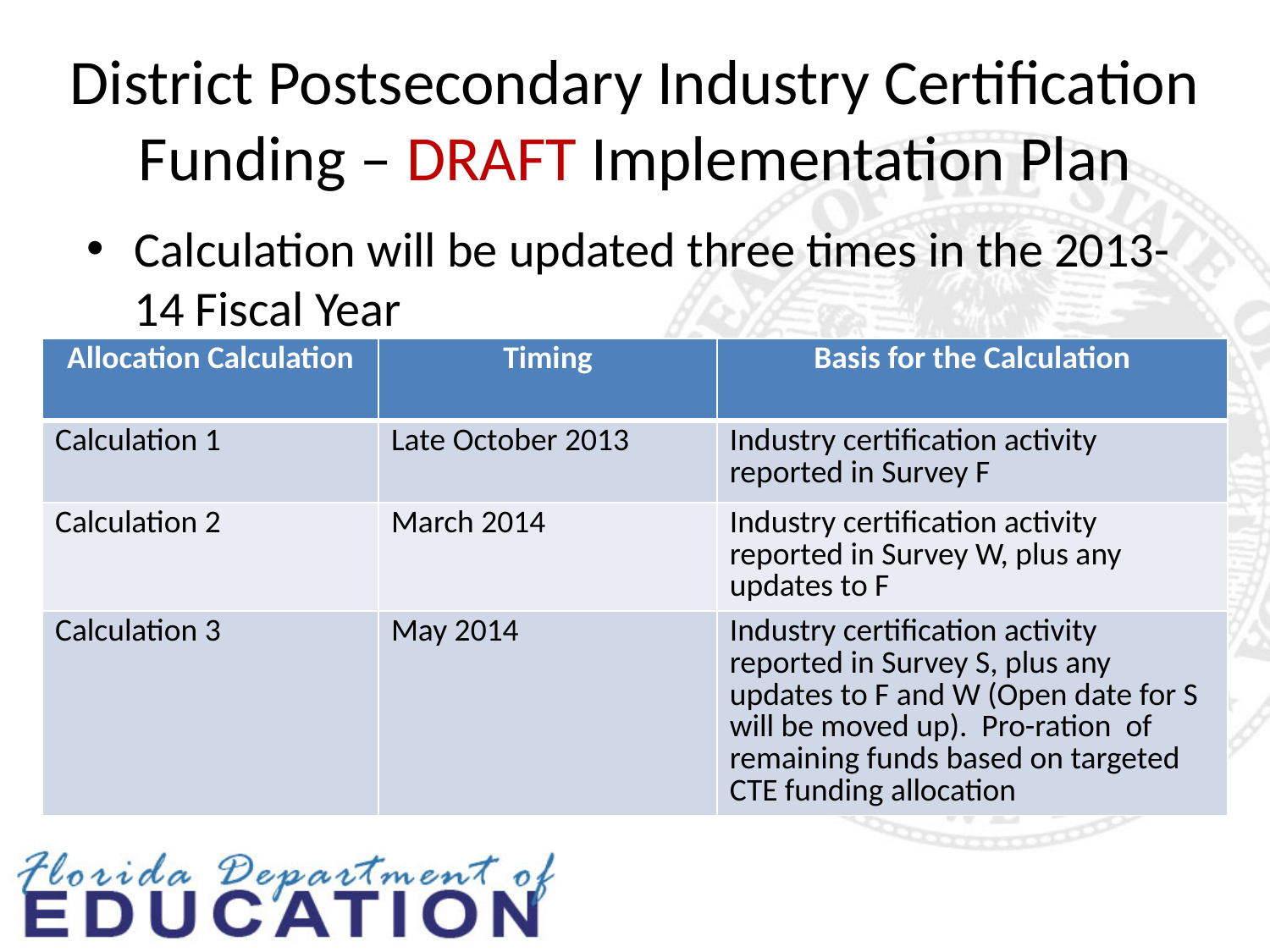

# District Postsecondary Industry Certification Funding – DRAFT Implementation Plan
Calculation will be updated three times in the 2013-14 Fiscal Year

| Allocation Calculation | Timing | Basis for the Calculation |
| --- | --- | --- |
| Calculation 1 | Late October 2013 | Industry certification activity reported in Survey F |
| Calculation 2 | March 2014 | Industry certification activity reported in Survey W, plus any updates to F |
| Calculation 3 | May 2014 | Industry certification activity reported in Survey S, plus any updates to F and W (Open date for S will be moved up). Pro-ration of remaining funds based on targeted CTE funding allocation |